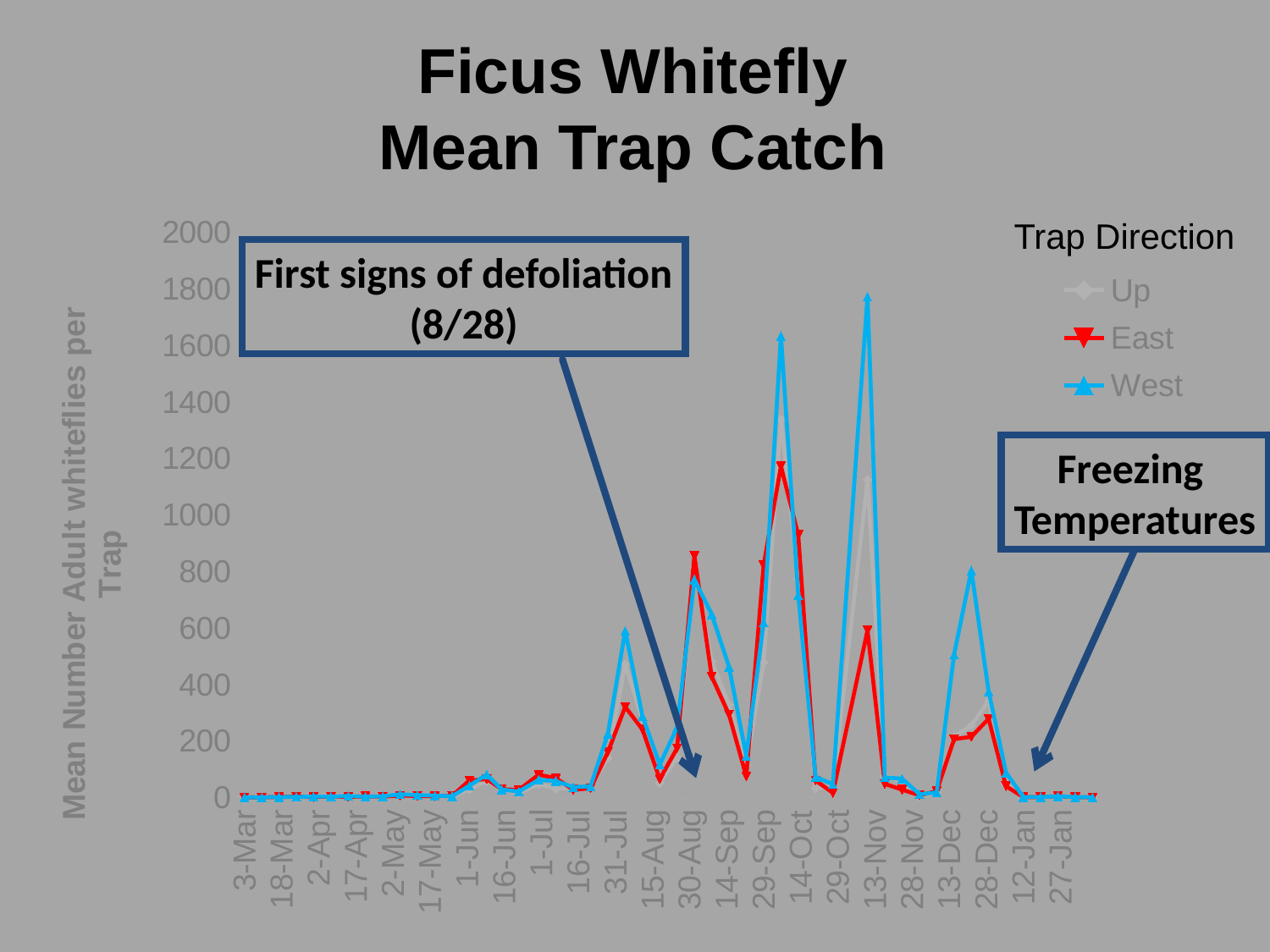

# Ficus Whitefly Mean Trap Catch

### Chart

| Category | Up | East | West |
|---|---|---|---|
| 39875 | 0.5 | 0.0 | 0.125 |
| 39882 | 0.0 | 0.0 | 0.0 |
| 39889 | 0.875000000000003 | 1.125 | 1.0 |
| 39896 | 1.125 | 2.25 | 1.375 |
| 39903 | 4.25 | 1.125 | 2.75 |
| 39910 | 2.874999999999999 | 3.0 | 2.125 |
| 39917 | 5.875 | 1.875 | 4.875 |
| 39924 | 2.5 | 3.125 | 2.25 |
| 39931 | 6.375 | 2.625 | 3.75 |
| 39938 | 8.0 | 5.75 | 10.625 |
| 39945 | 10.625 | 5.124999999999969 | 7.875 |
| 39952 | 2.374999999999999 | 3.25 | 6.0 |
| 39959 | 1.750000000000003 | 5.0 | 3.625 |
| 39966 | 27.75 | 59.875 | 41.25 |
| 39973 | 58.0 | 64.25 | 80.5 |
| 39979 | 29.125 | 29.125 | 27.625 |
| 39986 | 15.625 | 25.875 | 20.5 |
| 39994 | 46.375 | 80.12499999999999 | 61.75 |
| 40001 | 31.125 | 67.75 | 57.75 |
| 40008 | 33.12500000000016 | 27.0 | 35.75 |
| 40015 | 34.5 | 31.75 | 39.25 |
| 40022 | 139.125 | 160.0 | 225.0 |
| 40029 | 471.75 | 320.25 | 589.125 |
| 40036 | 273.0 | 240.0 | 286.875 |
| 40043 | 50.25 | 64.12499999999999 | 116.0 |
| 40050 | 141.0 | 173.625 | 247.125 |
| 40057 | 816.375 | 855.375 | 770.75 |
| 40064 | 481.125 | 427.375 | 648.125 |
| 40071 | 328.0 | 293.25 | 462.25 |
| 40078 | 114.375 | 74.0 | 146.25 |
| 40085 | 478.0 | 822.375 | 618.5 |
| 40092 | 1338.875 | 1172.375 | 1633.375 |
| 40099 | 773.625 | 928.875 | 716.0 |
| 40106 | 33.0 | 59.62500000000016 | 72.5 |
| 40113 | 33.875 | 15.625 | 46.25 |
| 40127 | 1124.125 | 591.0 | 1772.125 |
| 40134 | 75.87499999999999 | 47.5 | 70.12499999999999 |
| 40141 | 55.5 | 27.0 | 65.87499999999999 |
| 40148 | 5.375 | 7.375 | 10.625 |
| 40155 | 15.625 | 21.625 | 17.25 |
| 40162 | 214.125 | 205.875 | 504.75 |
| 40169 | 254.875 | 214.375 | 803.25 |
| 40176 | 341.625 | 278.25 | 374.625 |
| 40183 | 46.75 | 39.5 | 87.62499999999999 |
| 40190 | 0.875000000000003 | 0.875000000000003 | 1.0 |
| 40197 | 1.125 | 0.25 | 1.0 |
| 40204 | 3.5 | 4.25 | 3.625 |
| 40211 | 1.125 | 0.5 | 1.125 |
| 40218 | 0.0 | 0.0 | 0.0 |
Trap Direction
First signs of defoliation
(8/28)
Freezing
Temperatures